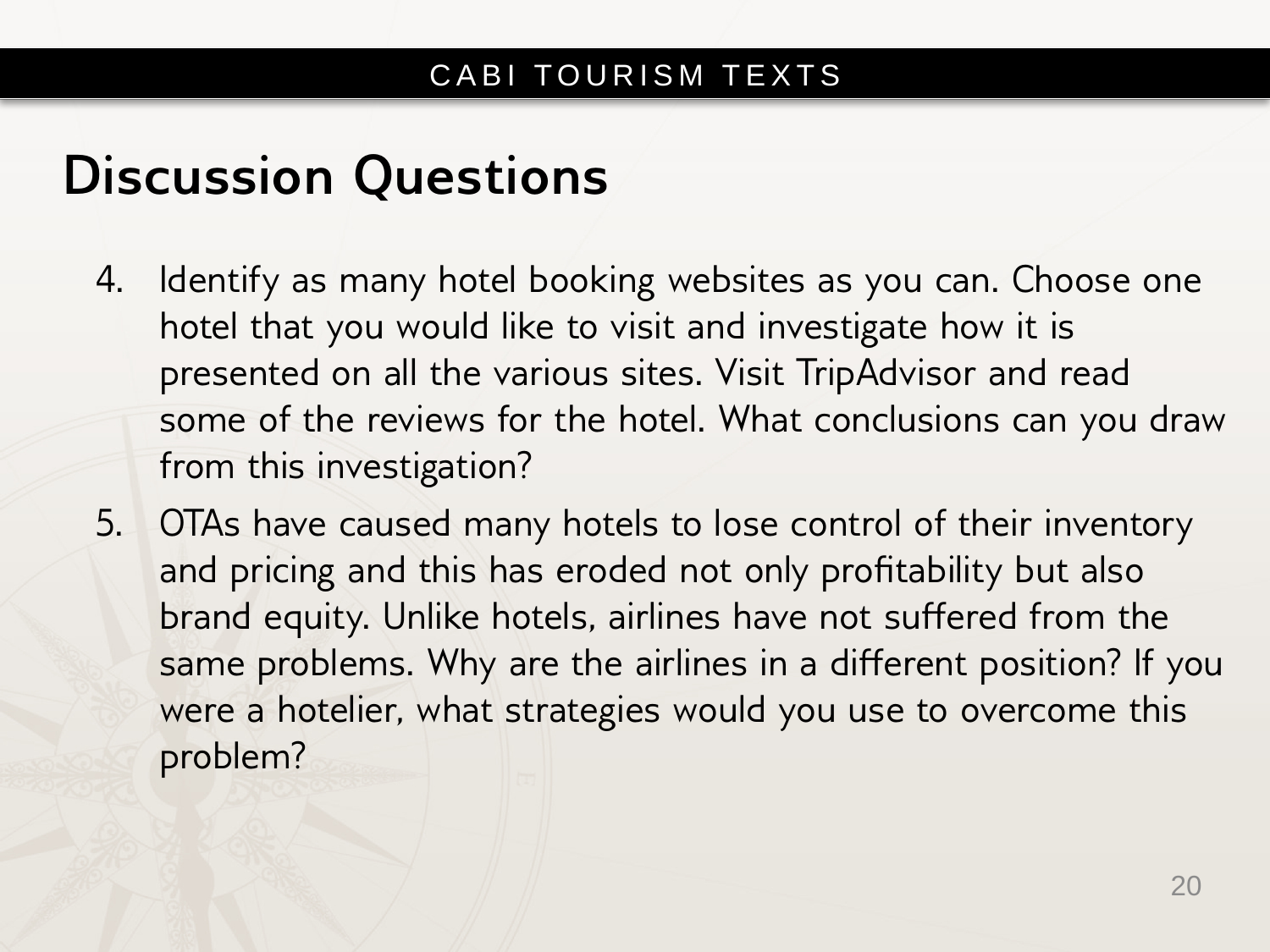

# Discussion Questions
Identify as many hotel booking websites as you can. Choose one hotel that you would like to visit and investigate how it is presented on all the various sites. Visit TripAdvisor and read some of the reviews for the hotel. What conclusions can you draw from this investigation?
OTAs have caused many hotels to lose control of their inventory and pricing and this has eroded not only profitability but also brand equity. Unlike hotels, airlines have not suffered from the same problems. Why are the airlines in a different position? If you were a hotelier, what strategies would you use to overcome this problem?
20